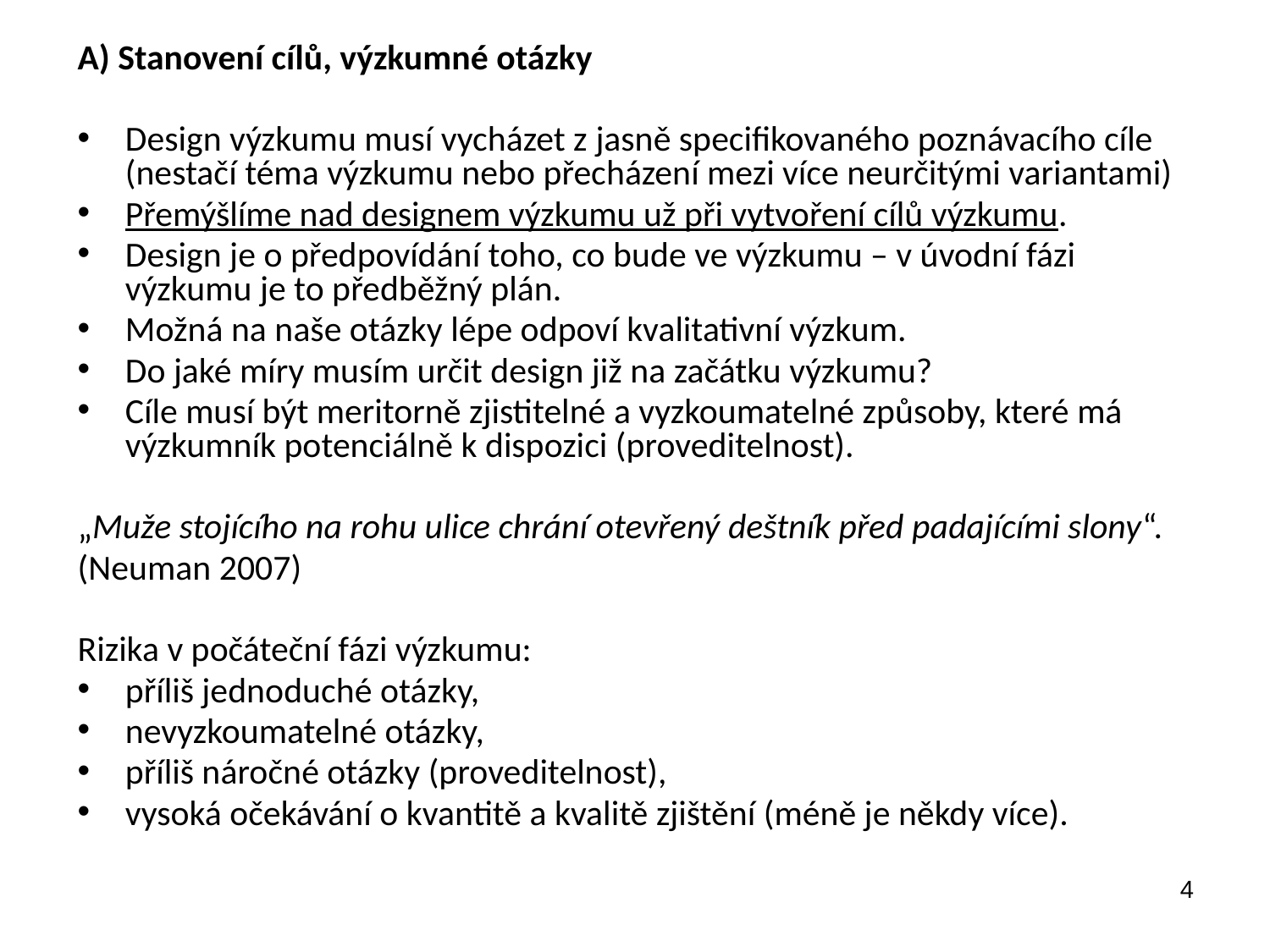

A) Stanovení cílů, výzkumné otázky

Design výzkumu musí vycházet z jasně specifikovaného poznávacího cíle (nestačí téma výzkumu nebo přecházení mezi více neurčitými variantami)
Přemýšlíme nad designem výzkumu už při vytvoření cílů výzkumu.
Design je o předpovídání toho, co bude ve výzkumu – v úvodní fázi výzkumu je to předběžný plán.
Možná na naše otázky lépe odpoví kvalitativní výzkum.
Do jaké míry musím určit design již na začátku výzkumu?
Cíle musí být meritorně zjistitelné a vyzkoumatelné způsoby, které má výzkumník potenciálně k dispozici (proveditelnost).

„Muže stojícího na rohu ulice chrání otevřený deštník před padajícími slony“.
(Neuman 2007)

Rizika v počáteční fázi výzkumu:
příliš jednoduché otázky,
nevyzkoumatelné otázky,
příliš náročné otázky (proveditelnost),
vysoká očekávání o kvantitě a kvalitě zjištění (méně je někdy více).

4